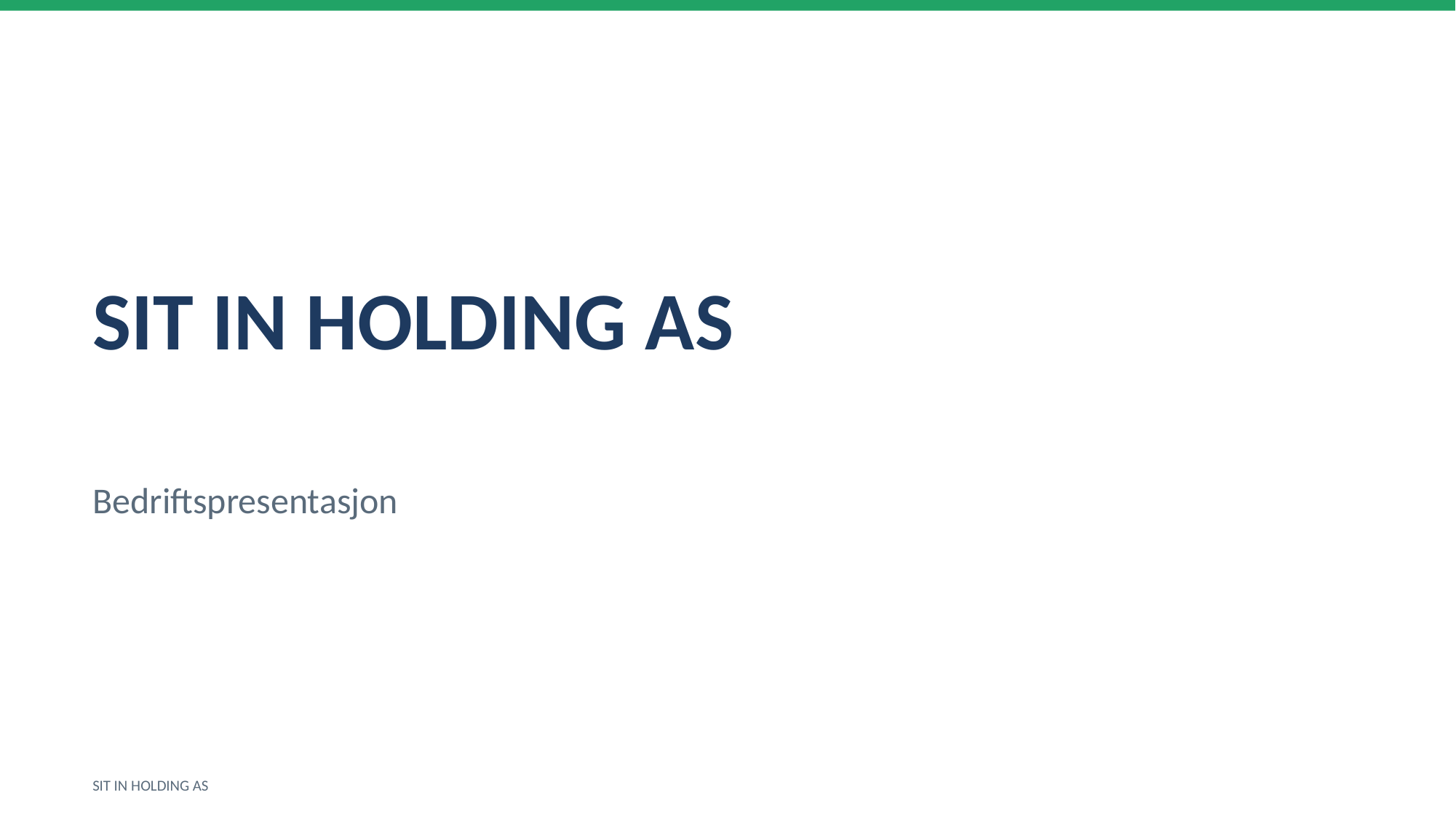

SIT IN HOLDING AS
Bedriftspresentasjon
SIT IN HOLDING AS